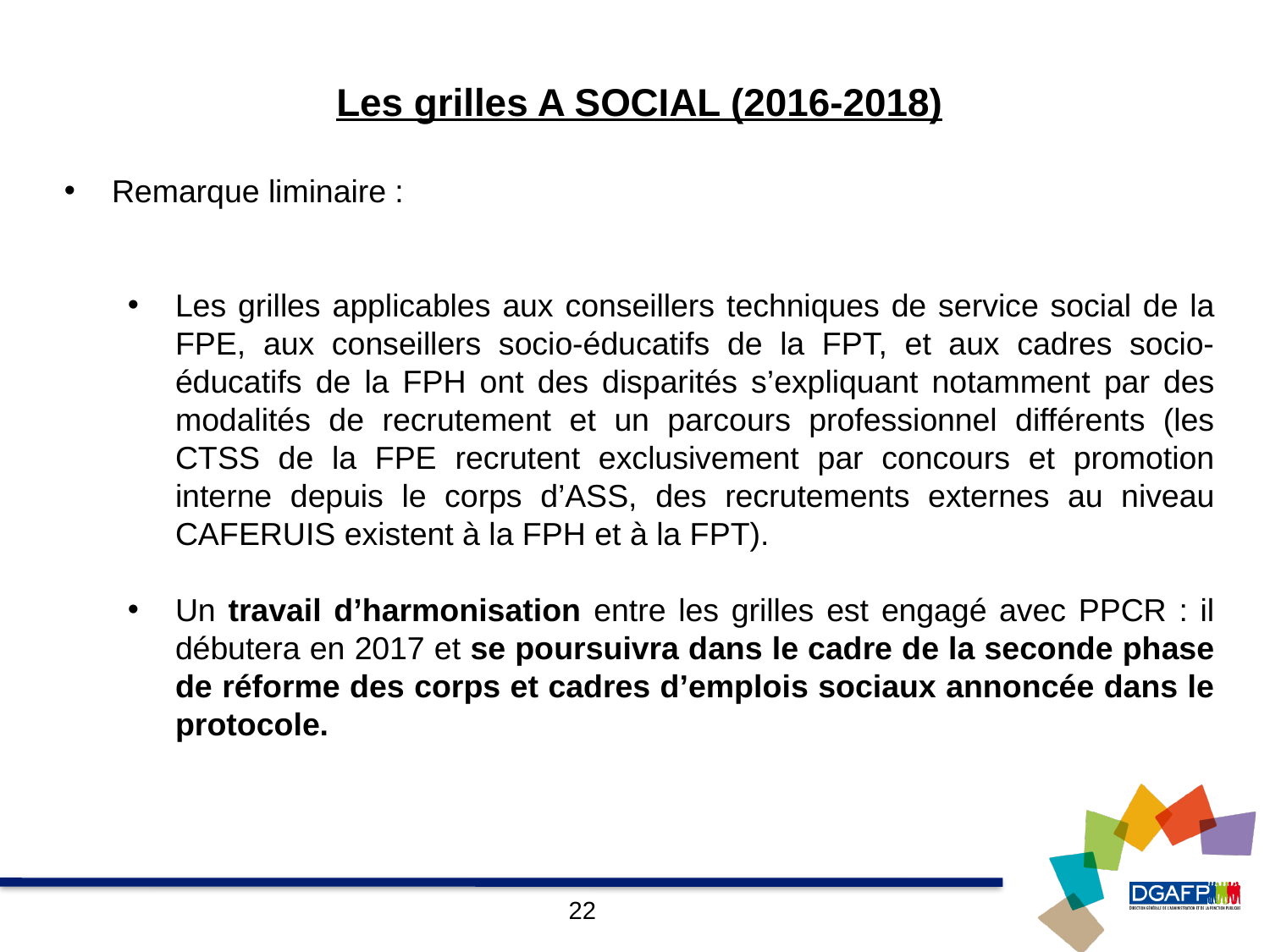

#

Les grilles A SOCIAL (2016-2018)

Remarque liminaire :

Les grilles applicables aux conseillers techniques de service social de la FPE, aux conseillers socio-éducatifs de la FPT, et aux cadres socio-éducatifs de la FPH ont des disparités s’expliquant notamment par des modalités de recrutement et un parcours professionnel différents (les CTSS de la FPE recrutent exclusivement par concours et promotion interne depuis le corps d’ASS, des recrutements externes au niveau CAFERUIS existent à la FPH et à la FPT).

Un travail d’harmonisation entre les grilles est engagé avec PPCR : il débutera en 2017 et se poursuivra dans le cadre de la seconde phase de réforme des corps et cadres d’emplois sociaux annoncée dans le protocole.

22